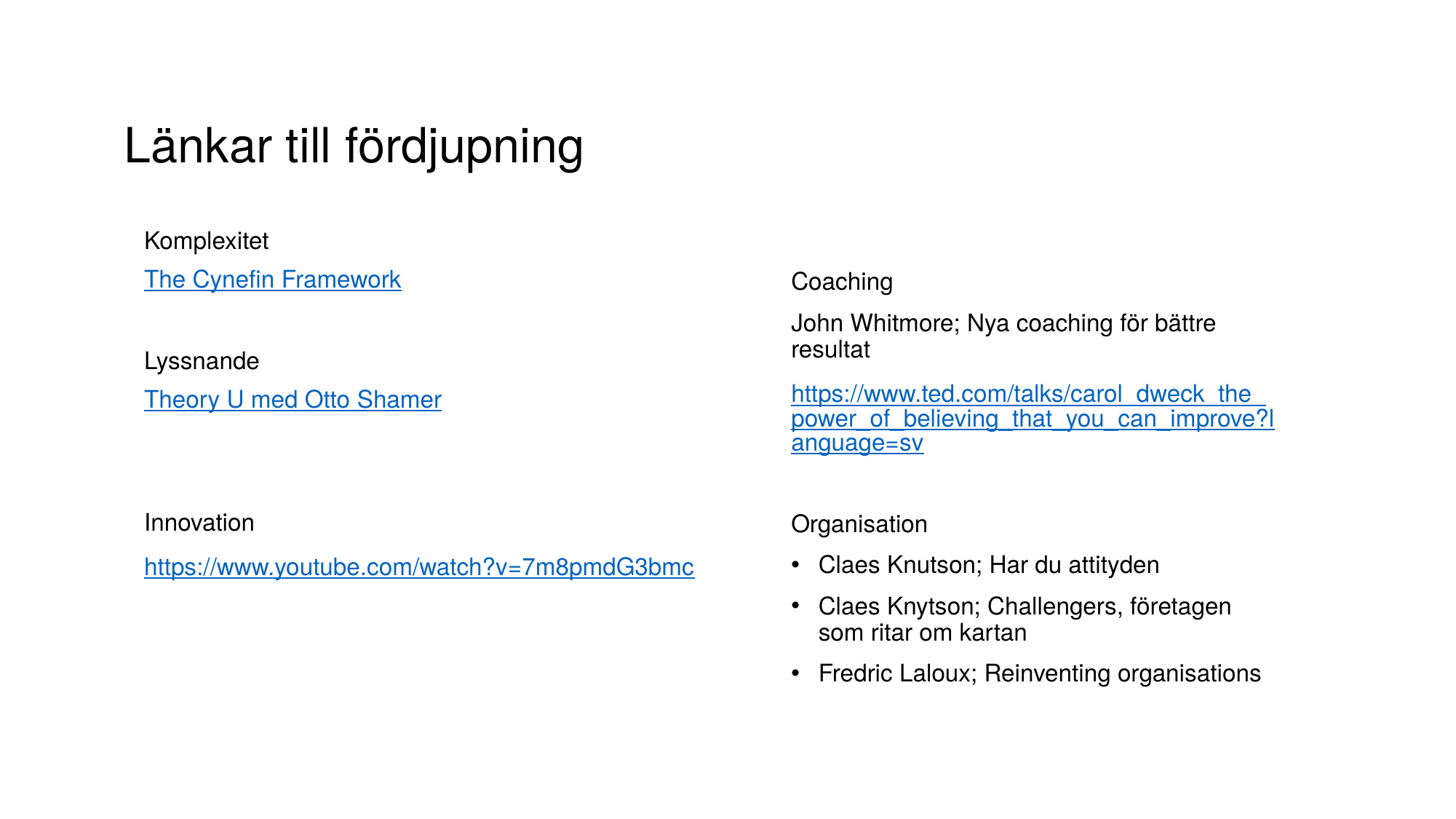

Länkar till fördjupning
Komplexitet
The Cynefin Framework

Lyssnande
Theory U med Otto Shamer

Innovation
https://www.youtube.com/watch?v=7m8pmdG3bmc

Coaching
John Whitmore; Nya coaching för bättre resultat
https://www.ted.com/talks/carol_dweck_the_power_of_believing_that_you_can_improve?language=sv

Organisation
Claes Knutson; Har du attityden
Claes Knytson; Challengers, företagen som ritar om kartan
Fredric Laloux; Reinventing organisations